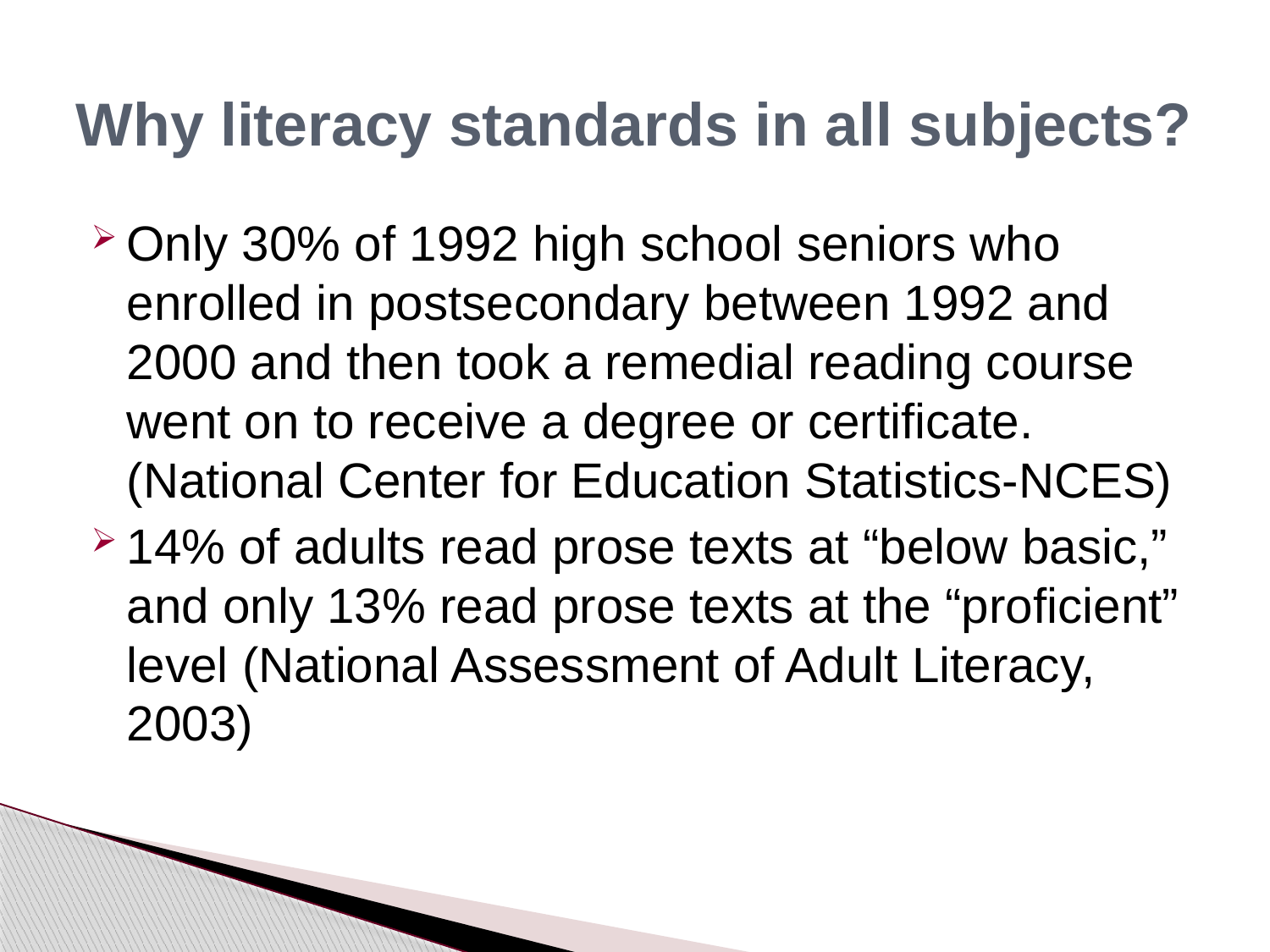

# Why literacy standards in all subjects?
Only 30% of 1992 high school seniors who enrolled in postsecondary between 1992 and 2000 and then took a remedial reading course went on to receive a degree or certificate. (National Center for Education Statistics-NCES)
14% of adults read prose texts at “below basic,” and only 13% read prose texts at the “proficient” level (National Assessment of Adult Literacy, 2003)